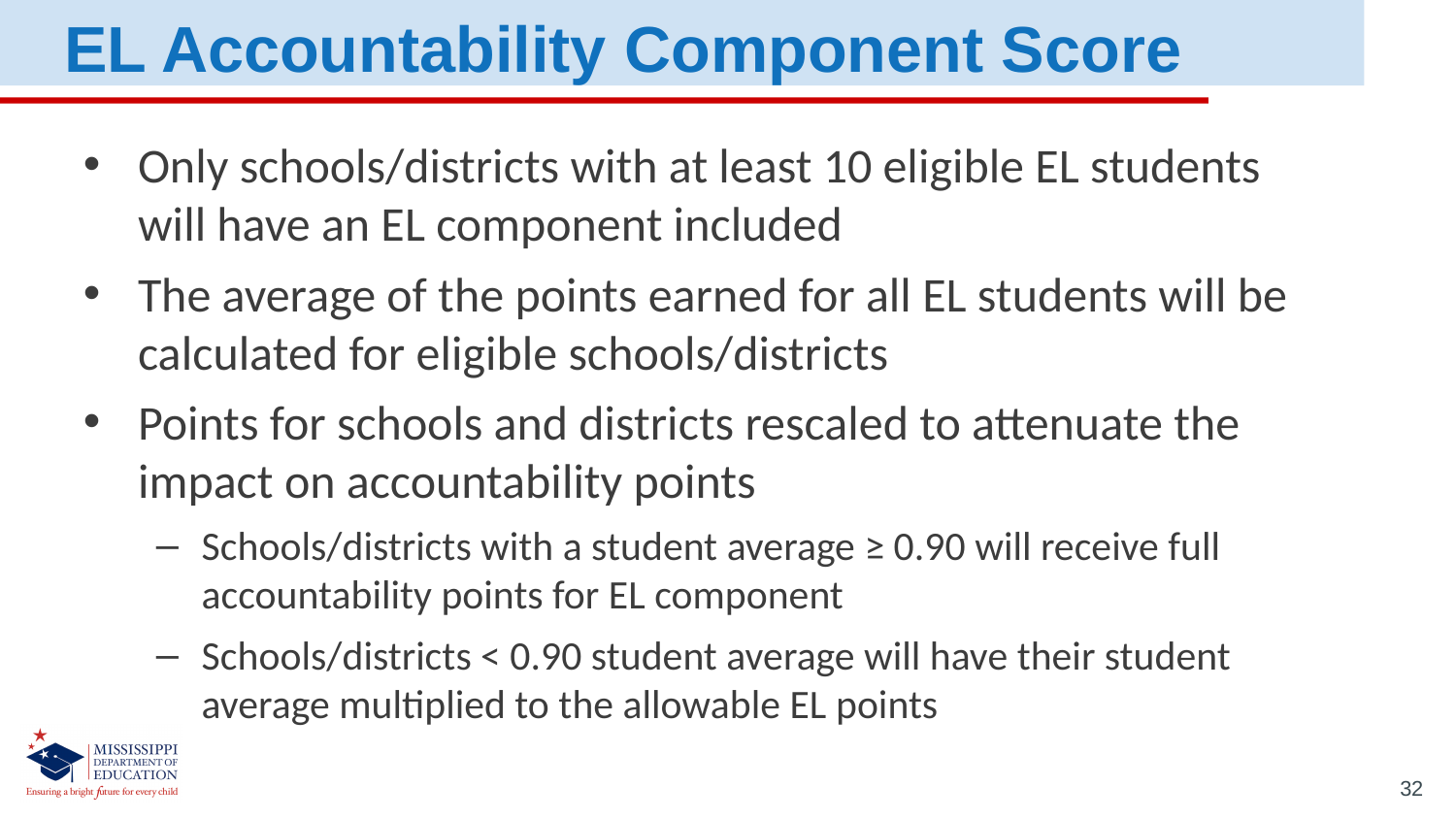

EL Accountability Component Score
Only schools/districts with at least 10 eligible EL students will have an EL component included
The average of the points earned for all EL students will be calculated for eligible schools/districts
Points for schools and districts rescaled to attenuate the impact on accountability points
Schools/districts with a student average ≥ 0.90 will receive full accountability points for EL component
Schools/districts < 0.90 student average will have their student average multiplied to the allowable EL points
32